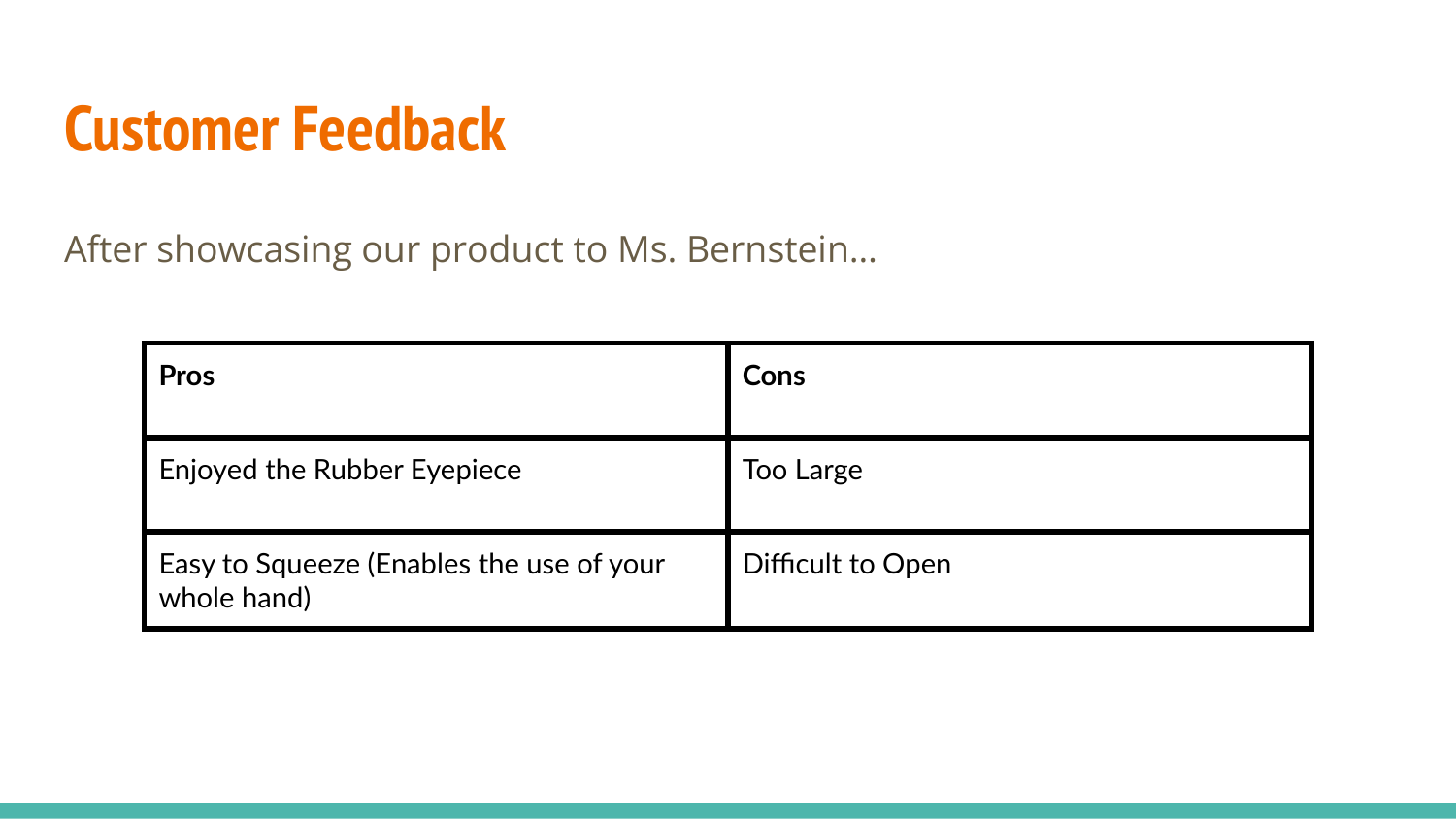

# Customer Feedback
After showcasing our product to Ms. Bernstein…

| Pros | Cons |
| --- | --- |
| Enjoyed the Rubber Eyepiece | Too Large |
| Easy to Squeeze (Enables the use of your whole hand) | Difficult to Open |